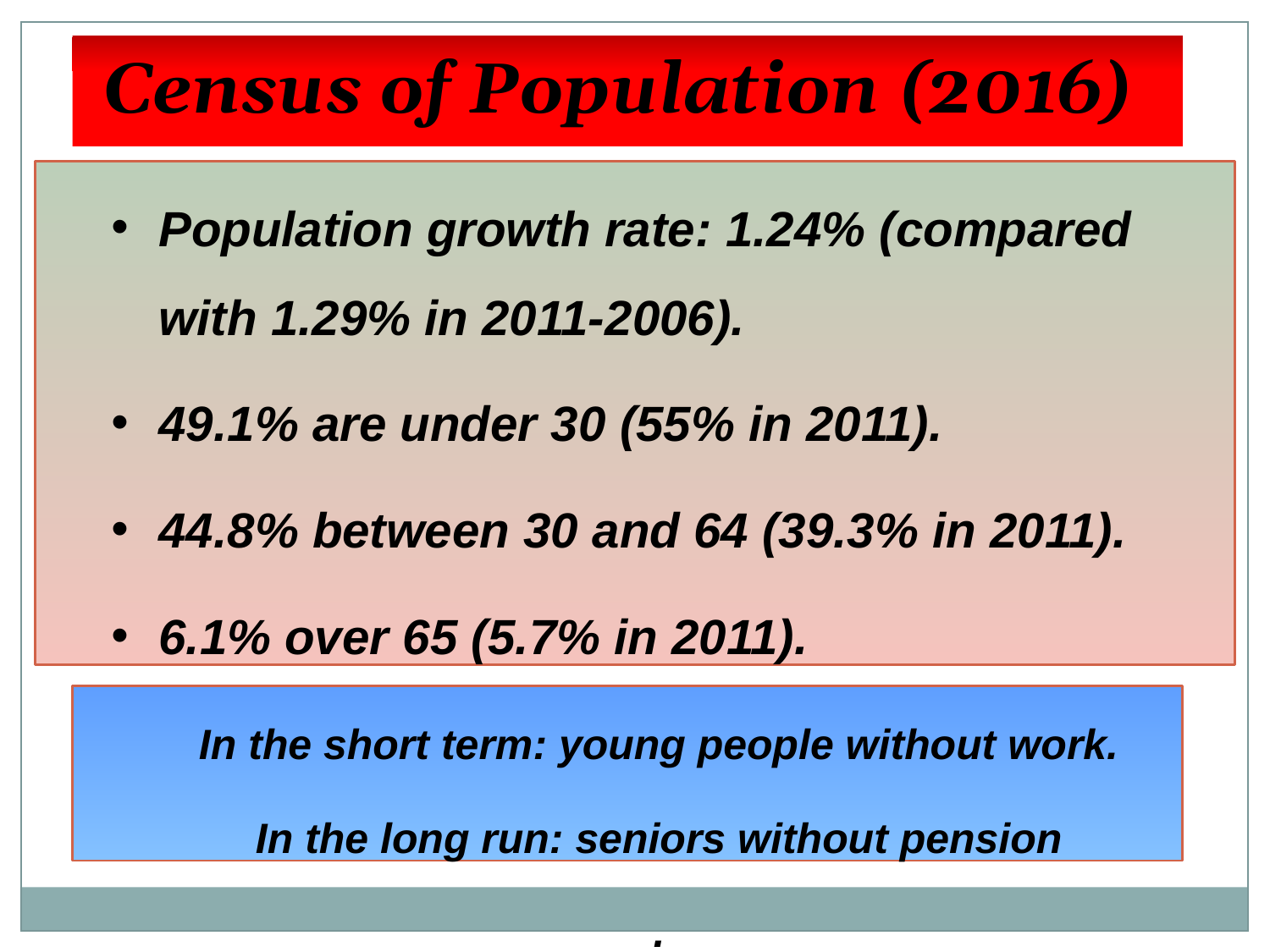

Census of Population (2016)
Population growth rate: 1.24% (compared with 1.29% in 2011-2006).
49.1% are under 30 (55% in 2011).
44.8% between 30 and 64 (39.3% in 2011).
6.1% over 65 (5.7% in 2011).

In the short term: young people without work.
In the long run: seniors without pension
.